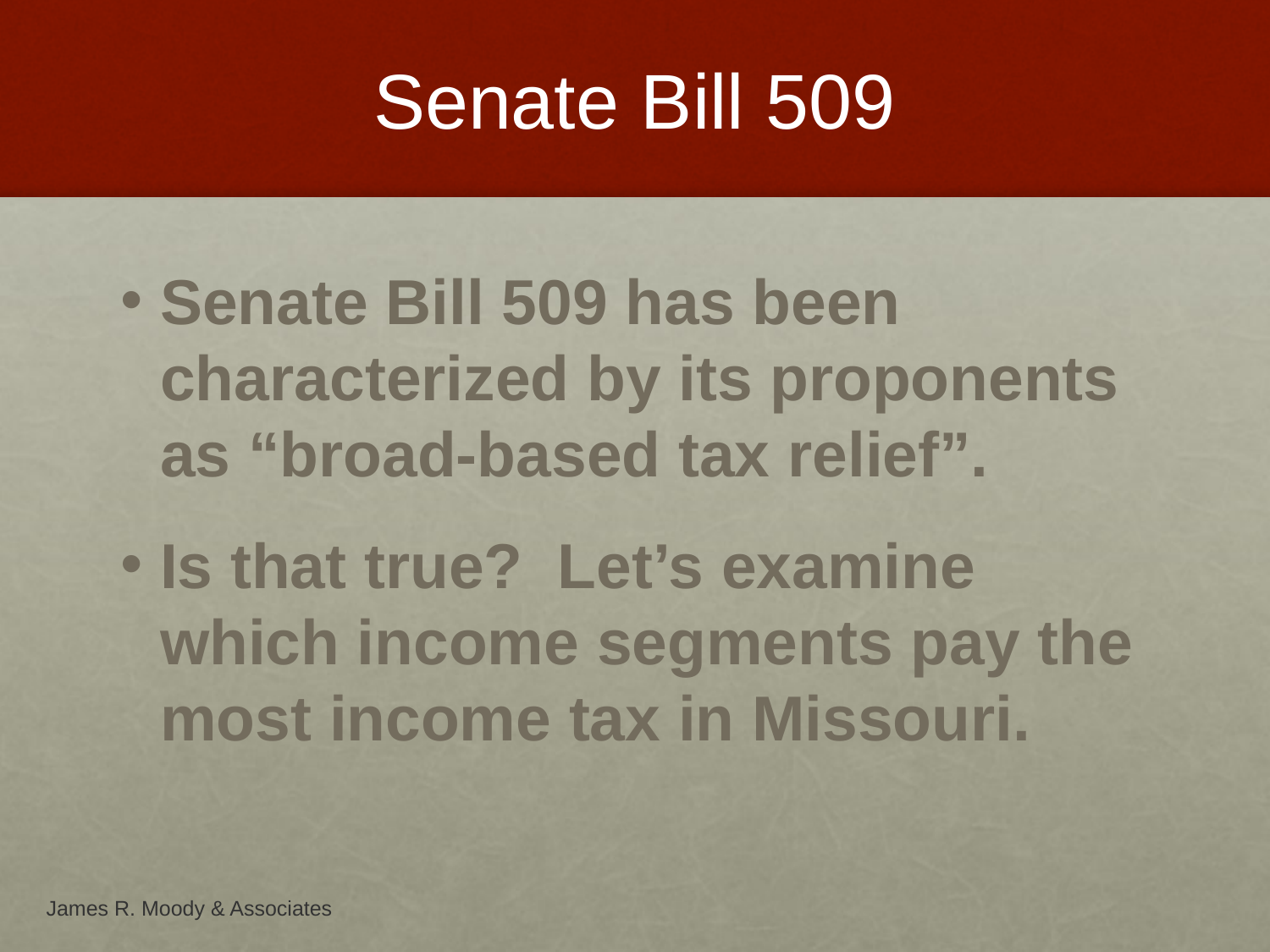

# Senate Bill 509
Senate Bill 509 has been characterized by its proponents as “broad-based tax relief”.
Is that true?  Let’s examine which income segments pay the most income tax in Missouri.
James R. Moody & Associates